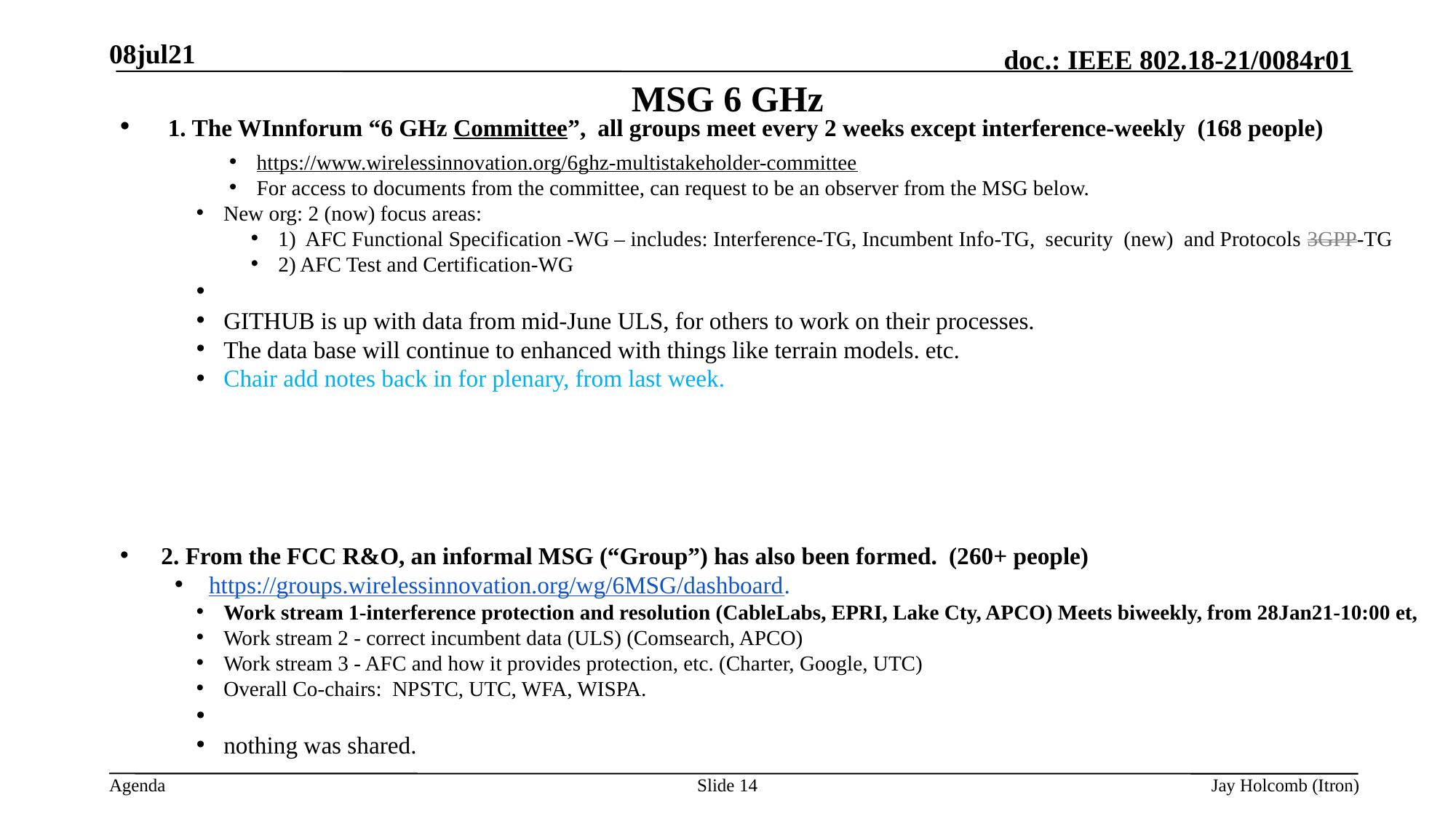

08jul21
# MSG 6 GHz
 1. The WInnforum “6 GHz Committee”, 	all groups meet every 2 weeks except interference-weekly  (168 people)
https://www.wirelessinnovation.org/6ghz-multistakeholder-committee
For access to documents from the committee, can request to be an observer from the MSG below.
New org: 2 (now) focus areas:
1)  AFC Functional Specification -WG – includes: Interference-TG, Incumbent Info-TG,  security  (new)  and Protocols 3GPP-TG
2) AFC Test and Certification-WG

GITHUB is up with data from mid-June ULS, for others to work on their processes.
The data base will continue to enhanced with things like terrain models. etc.
Chair add notes back in for plenary, from last week.

2. From the FCC R&O, an informal MSG (“Group”) has also been formed.  (260+ people)
https://groups.wirelessinnovation.org/wg/6MSG/dashboard.
Work stream 1-interference protection and resolution (CableLabs, EPRI, Lake Cty, APCO) Meets biweekly, from 28Jan21-10:00 et,
Work stream 2 - correct incumbent data (ULS) (Comsearch, APCO)
Work stream 3 - AFC and how it provides protection, etc. (Charter, Google, UTC)
Overall Co-chairs:  NPSTC, UTC, WFA, WISPA.

nothing was shared.
Slide 14
Jay Holcomb (Itron)